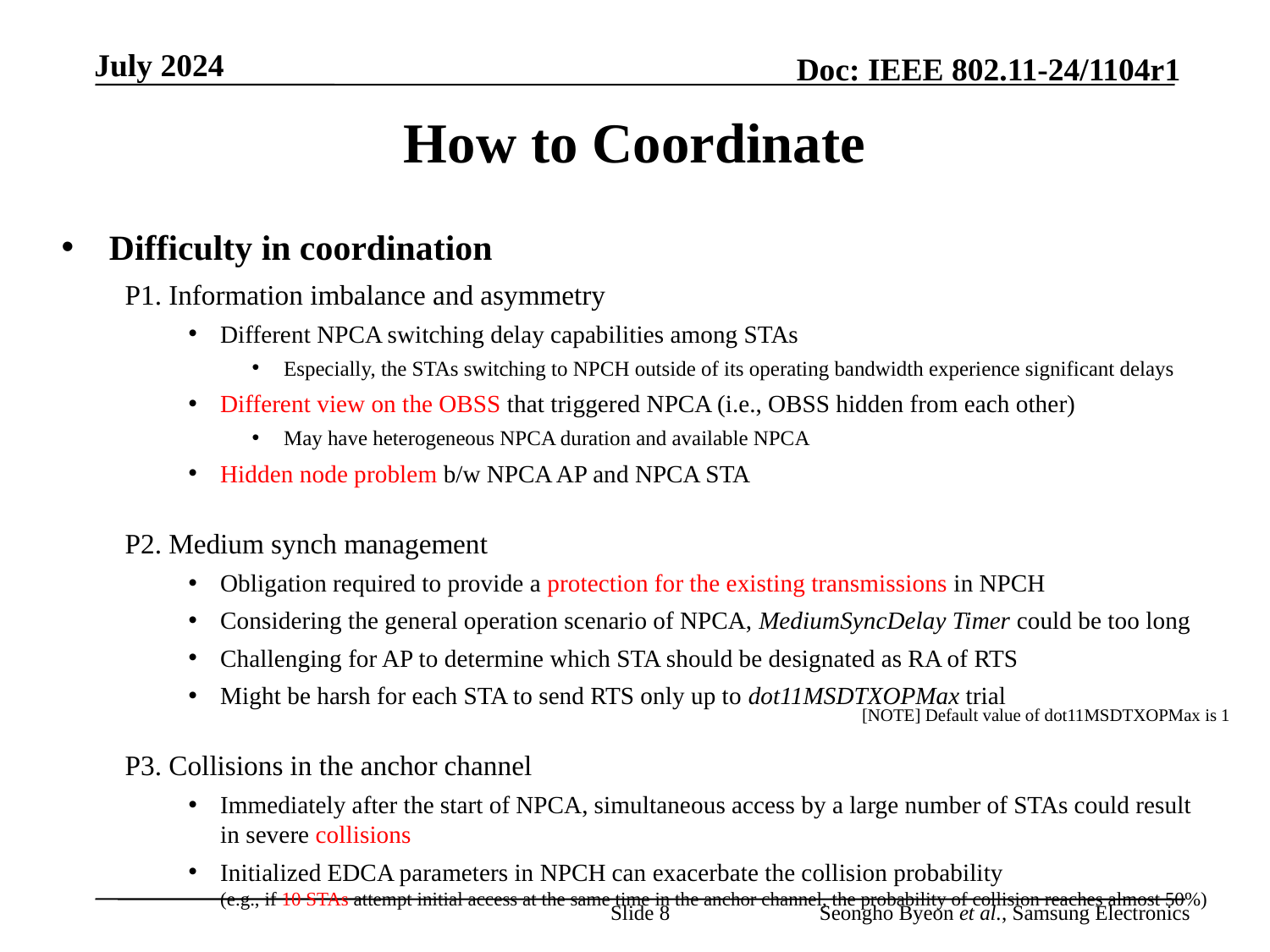

# How to Coordinate
Difficulty in coordination
P1. Information imbalance and asymmetry
Different NPCA switching delay capabilities among STAs
Especially, the STAs switching to NPCH outside of its operating bandwidth experience significant delays
Different view on the OBSS that triggered NPCA (i.e., OBSS hidden from each other)
May have heterogeneous NPCA duration and available NPCA
Hidden node problem b/w NPCA AP and NPCA STA

P2. Medium synch management
Obligation required to provide a protection for the existing transmissions in NPCH
Considering the general operation scenario of NPCA, MediumSyncDelay Timer could be too long
Challenging for AP to determine which STA should be designated as RA of RTS
Might be harsh for each STA to send RTS only up to dot11MSDTXOPMax trial

P3. Collisions in the anchor channel
Immediately after the start of NPCA, simultaneous access by a large number of STAs could result in severe collisions
Initialized EDCA parameters in NPCH can exacerbate the collision probability
(e.g., if 10 STAs attempt initial access at the same time in the anchor channel, the probability of collision reaches almost 50%)
[NOTE] Default value of dot11MSDTXOPMax is 1
Slide 8
Seongho Byeon et al., Samsung Electronics